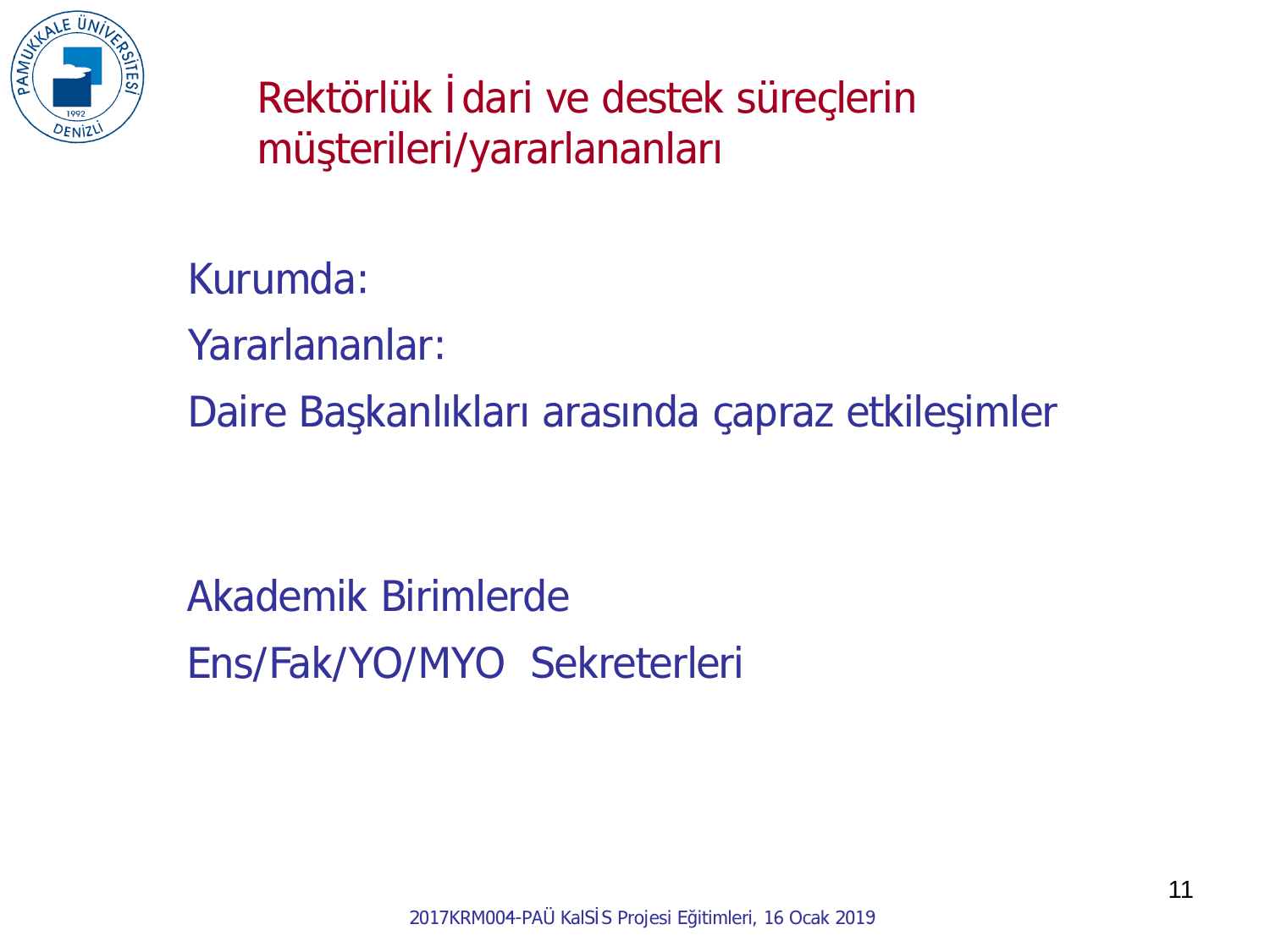

Rektörlük İdari ve destek süreçlerin müşterileri/yararlananları
Kurumda:
Yararlananlar:
Daire Başkanlıkları arasında çapraz etkileşimler
Akademik Birimlerde
Ens/Fak/YO/MYO  Sekreterleri
11
2017KRM004-PAÜ KalSİS Projesi Eğitimleri, 16 Ocak 2019